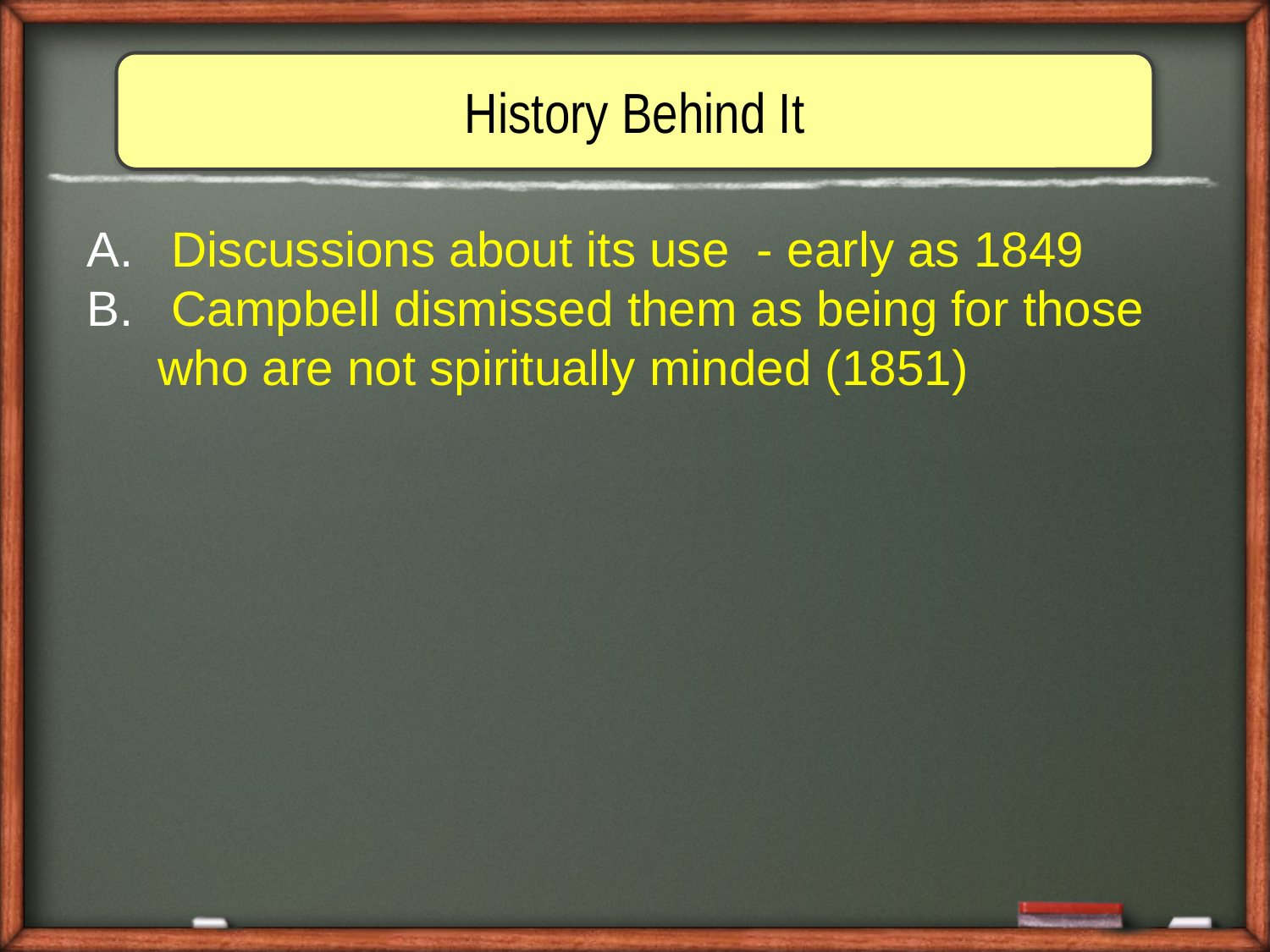

History Behind It
 Discussions about its use  - early as 1849
 Campbell dismissed them as being for those who are not spiritually minded (1851)